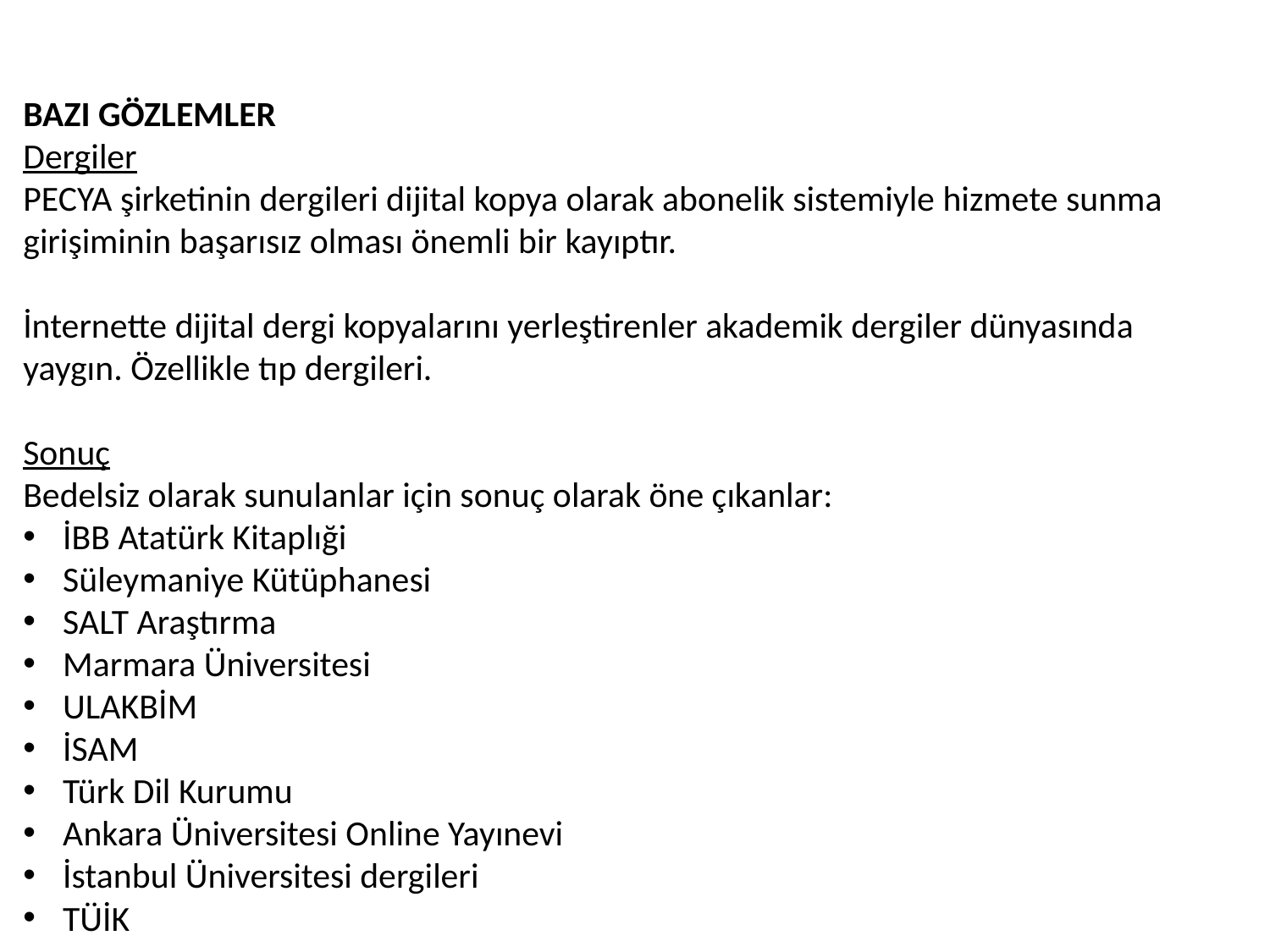

BAZI GÖZLEMLER
Dergiler
PECYA şirketinin dergileri dijital kopya olarak abonelik sistemiyle hizmete sunma girişiminin başarısız olması önemli bir kayıptır.

İnternette dijital dergi kopyalarını yerleştirenler akademik dergiler dünyasında yaygın. Özellikle tıp dergileri.

Sonuç
Bedelsiz olarak sunulanlar için sonuç olarak öne çıkanlar:
İBB Atatürk Kitaplıği
Süleymaniye Kütüphanesi
SALT Araştırma
Marmara Üniversitesi
ULAKBİM
İSAM
Türk Dil Kurumu
Ankara Üniversitesi Online Yayınevi
İstanbul Üniversitesi dergileri
TÜİK